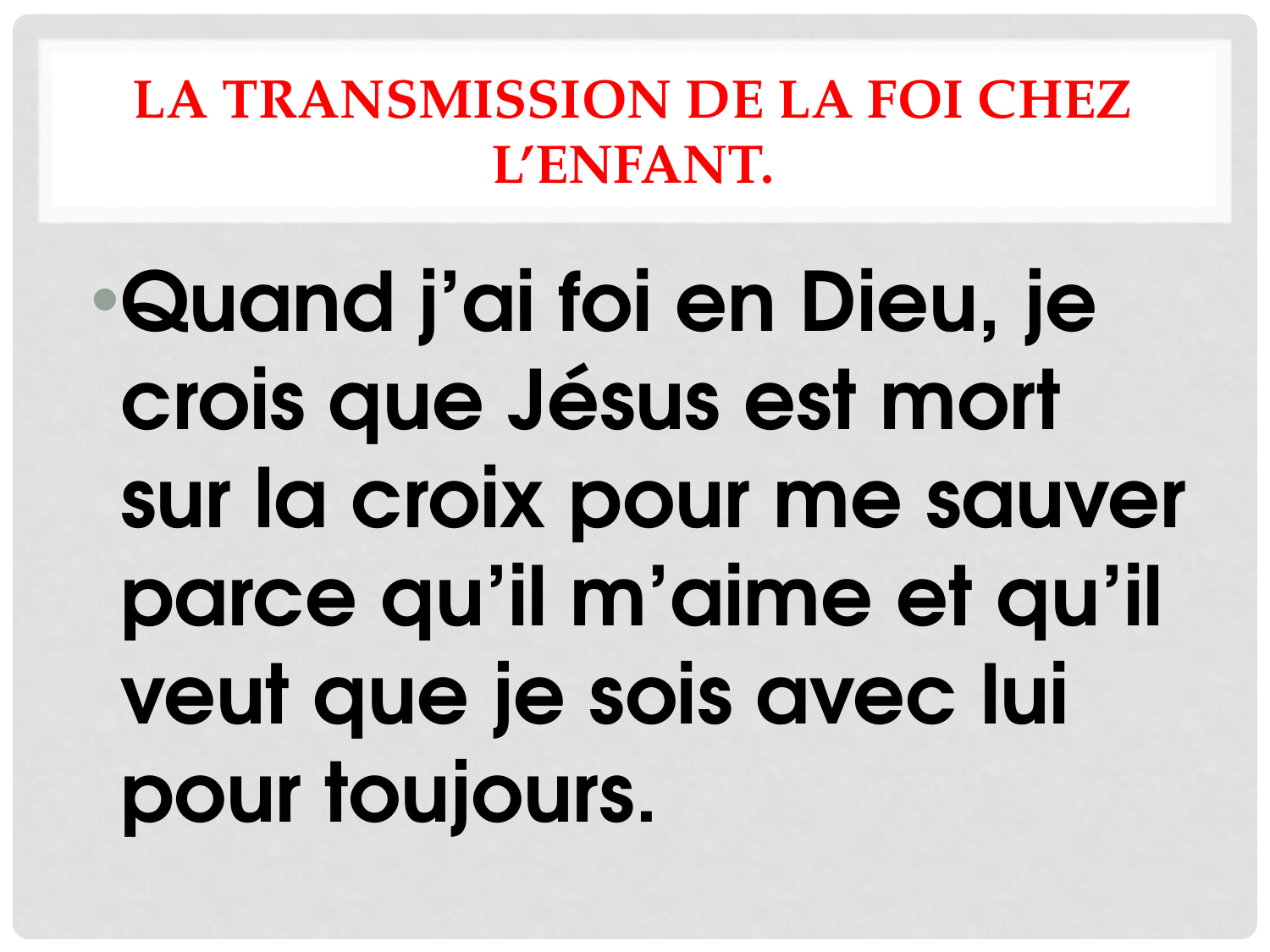

# La transmission de la foi chez l’enfant.
Quand j’ai foi en Dieu, je crois que Jésus est mort sur la croix pour me sauver parce qu’il m’aime et qu’il veut que je sois avec lui pour toujours.